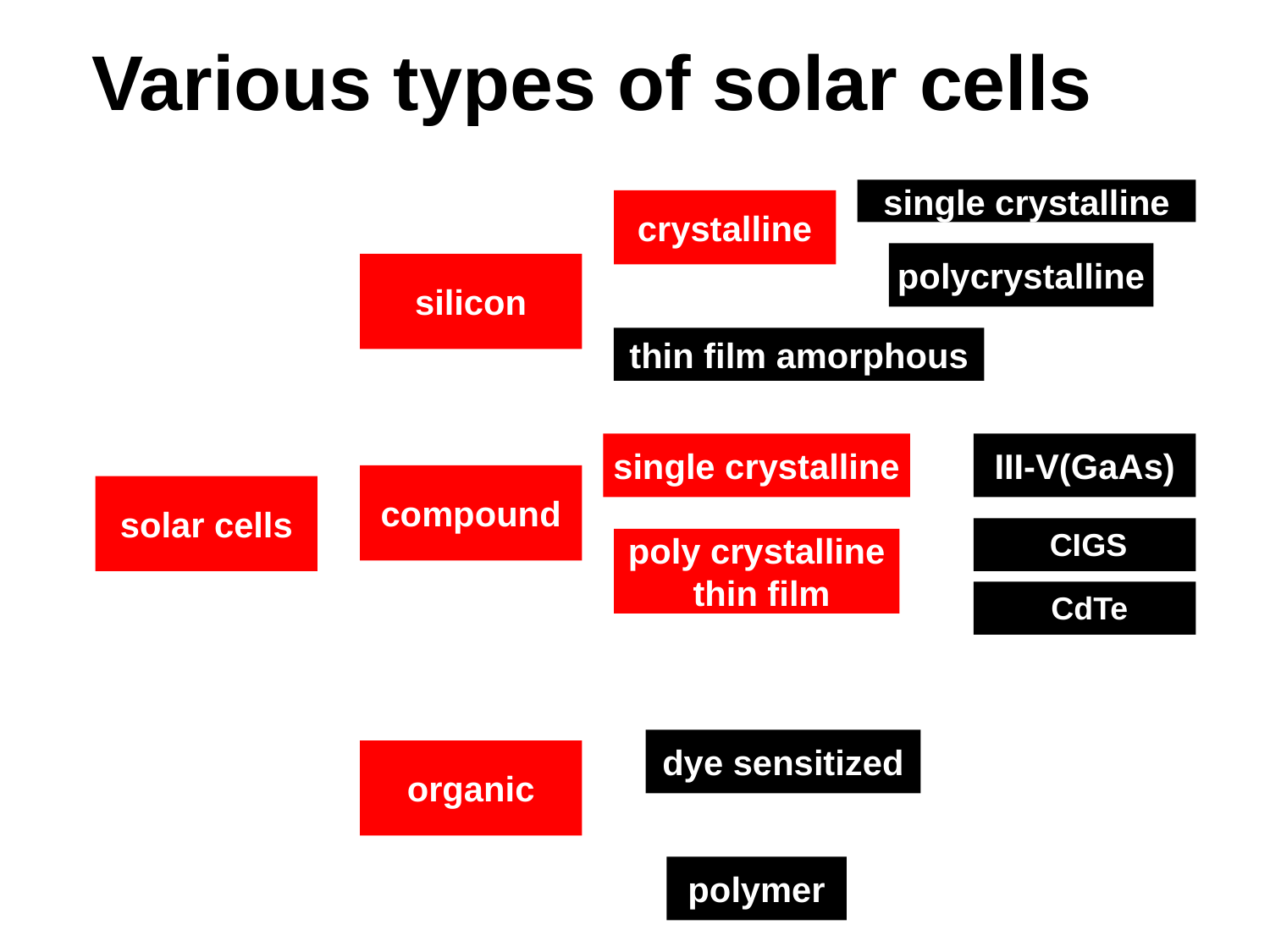

# Various types of solar cells
single crystalline
crystalline
polycrystalline
silicon
thin film amorphous
single crystalline
III-V(GaAs)
compound
solar cells

CIGS
poly crystalline
 thin film

CdTe
dye sensitized
organic
polymer